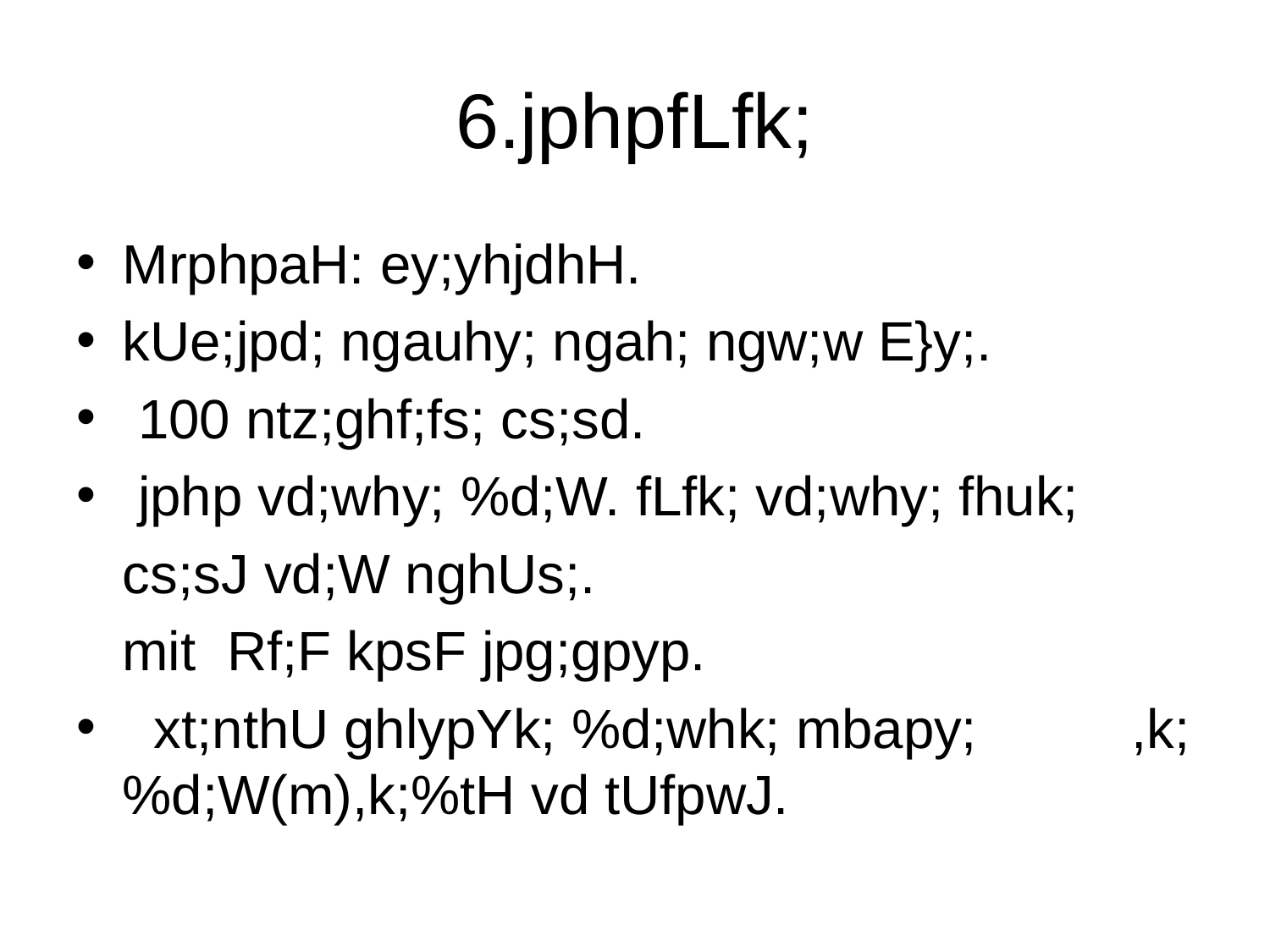

# 6.jphpfLfk;
MrphpaH: ey;yhjdhH.
kUe;jpd; ngauhy; ngah; ngw;w E}y;.
 100 ntz;ghf;fs; cs;sd.
 jphp vd;why; %d;W. fLfk; vd;why; fhuk;
   cs;sJ vd;W nghUs;.
   mit  Rf;F kpsF jpg;gpyp.
  xt;nthU ghlypYk; %d;whk; mbapy;          ,k;%d;W(m),k;%tH vd tUfpwJ.